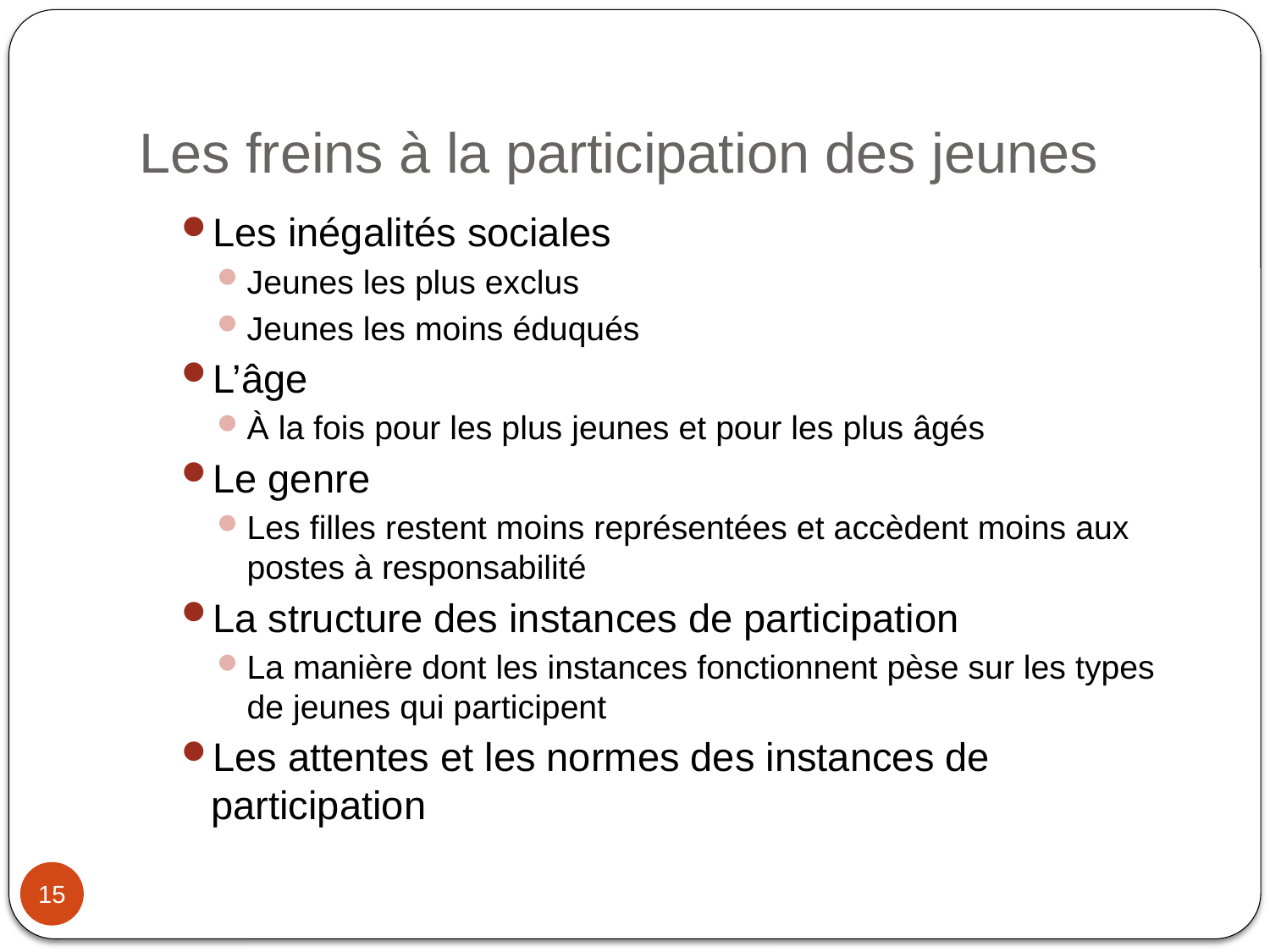

# Les freins à la participation des jeunes
Les inégalités sociales
Jeunes les plus exclus
Jeunes les moins éduqués
L’âge
À la fois pour les plus jeunes et pour les plus âgés
Le genre
Les filles restent moins représentées et accèdent moins aux postes à responsabilité
La structure des instances de participation
La manière dont les instances fonctionnent pèse sur les types de jeunes qui participent
Les attentes et les normes des instances de participation

15